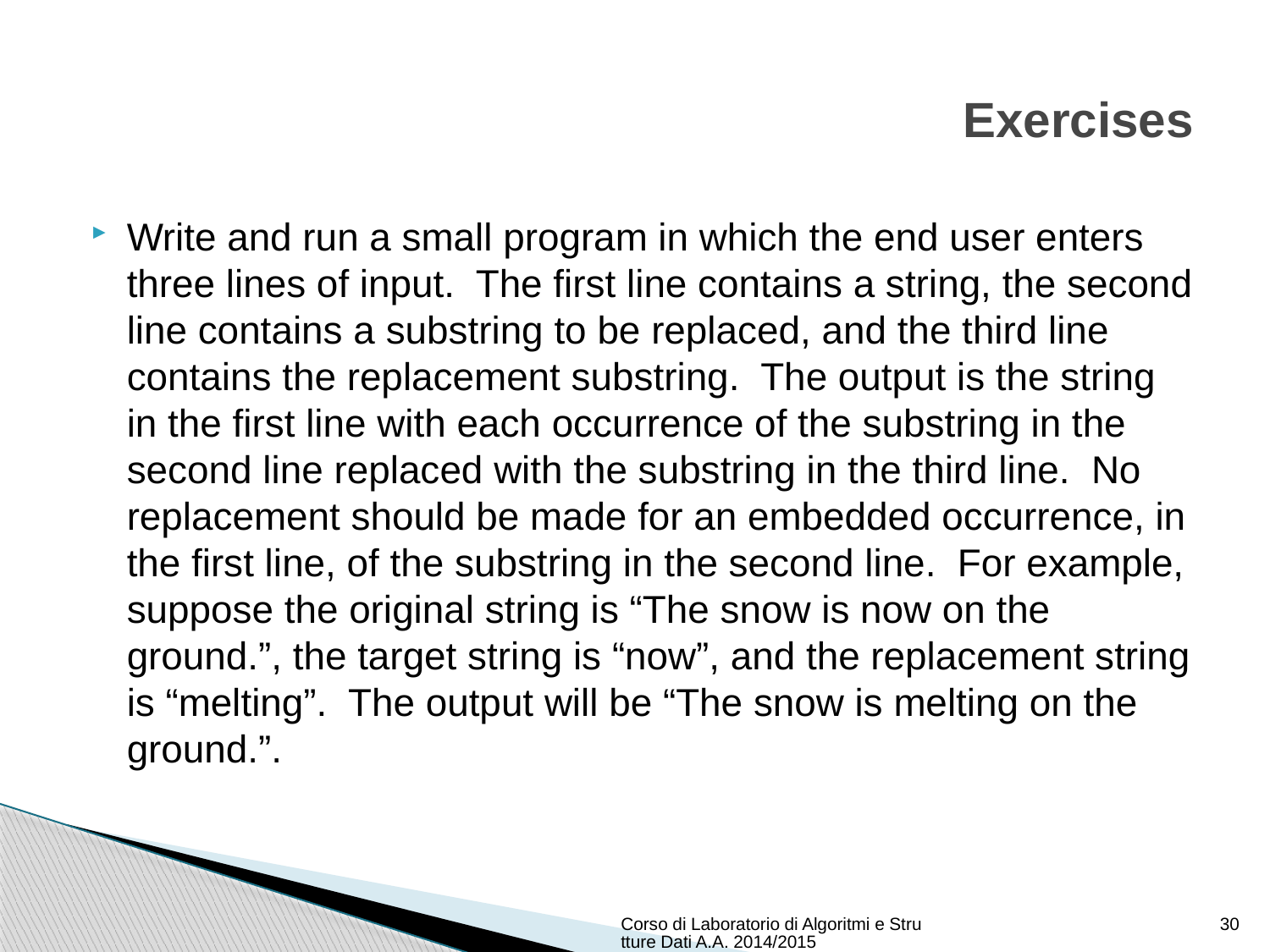

# Exercises
Write and run a small program in which the end user enters three lines of input.  The first line contains a string, the second line contains a substring to be replaced, and the third line contains the replacement substring.  The output is the string in the first line with each occurrence of the substring in the second line replaced with the substring in the third line.  No replacement should be made for an embedded occurrence, in the first line, of the substring in the second line.  For example, suppose the original string is “The snow is now on the ground.”, the target string is “now”, and the replacement string is “melting”.  The output will be “The snow is melting on the ground.”.
Corso di Laboratorio di Algoritmi e Strutture Dati A.A. 2014/2015
30